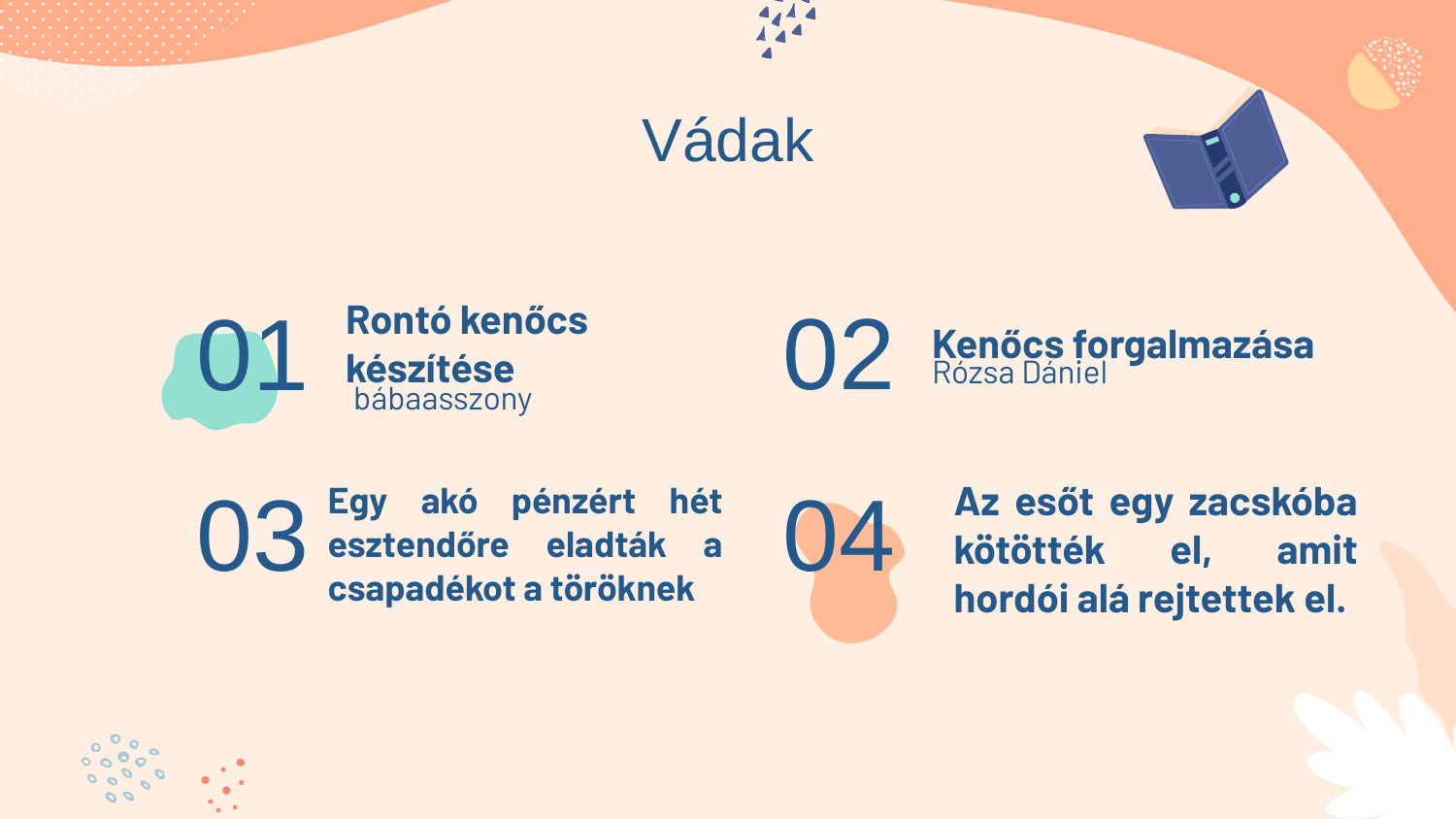

Vádak
02
01
Rontó kenőcs készítése
Kenőcs forgalmazása

Rózsa Dániel
bábaasszony
Egy akó pénzért hét esztendőre eladták a csapadékot a töröknek
03
04
Az esőt egy zacskóba kötötték el, amit hordói alá rejtettek el.